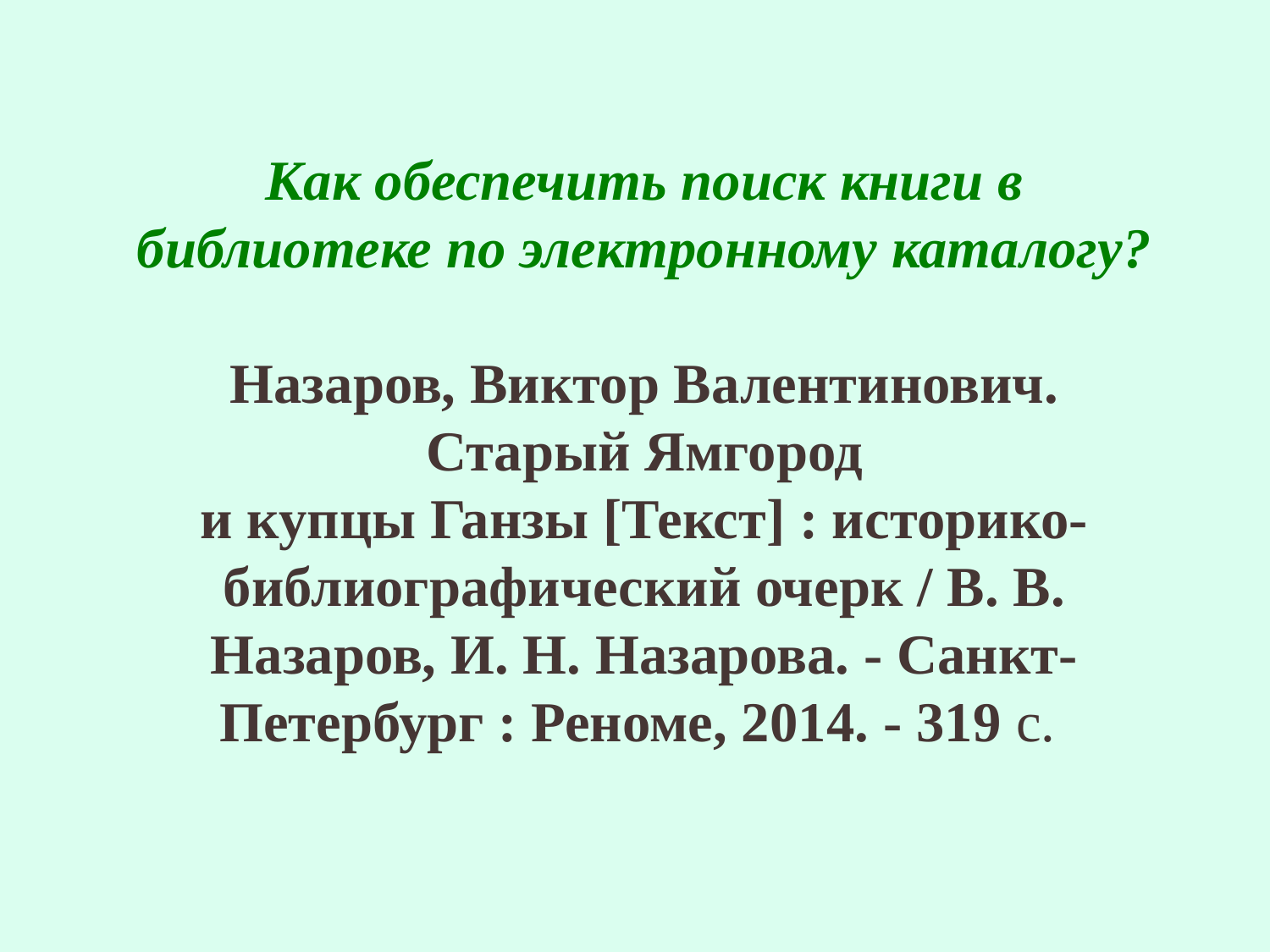

# Как обеспечить поиск книги в библиотеке по электронному каталогу? Назаров, Виктор Валентинович. Старый Ямгород и купцы Ганзы [Текст] : историко-библиографический очерк / В. В. Назаров, И. Н. Назарова. - Санкт-Петербург : Реноме, 2014. - 319 с.